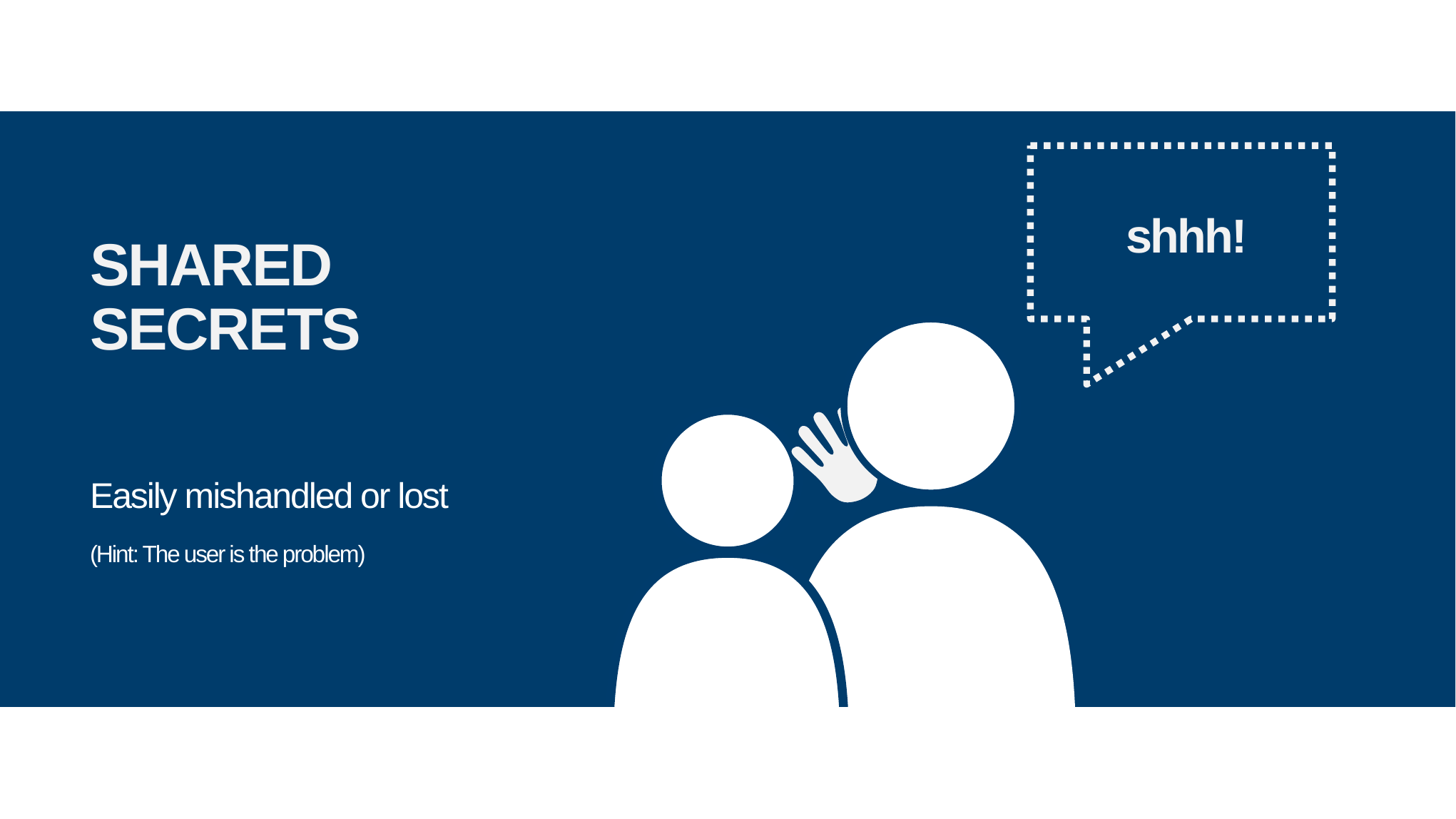

shhh!
SHARED SECRETS

Easily mishandled or lost
(Hint: The user is the problem)